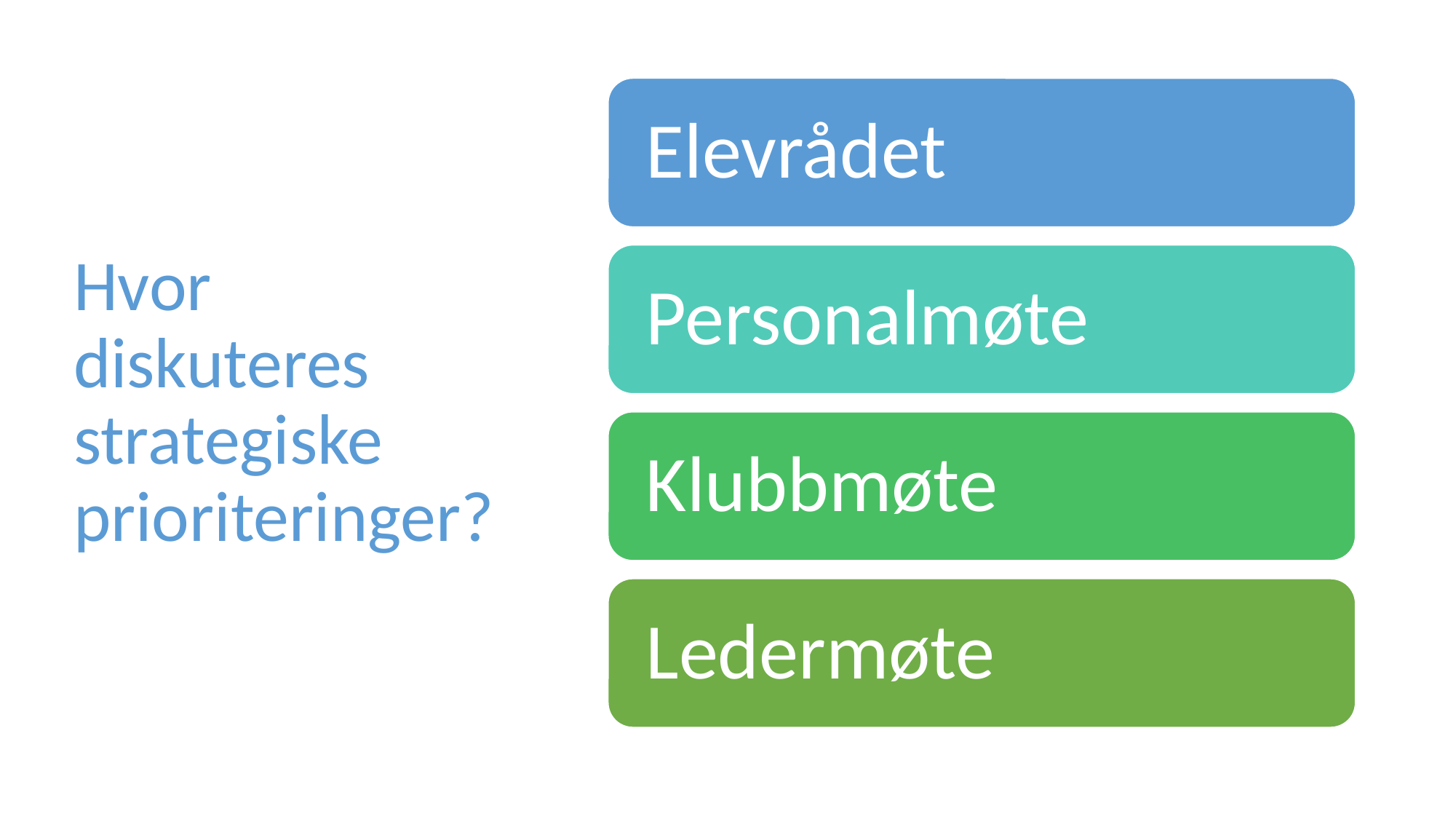

# Hvor diskuteres strategiske prioriteringer?
Elevrådet
Personalmøte
Klubbmøte
Ledermøte